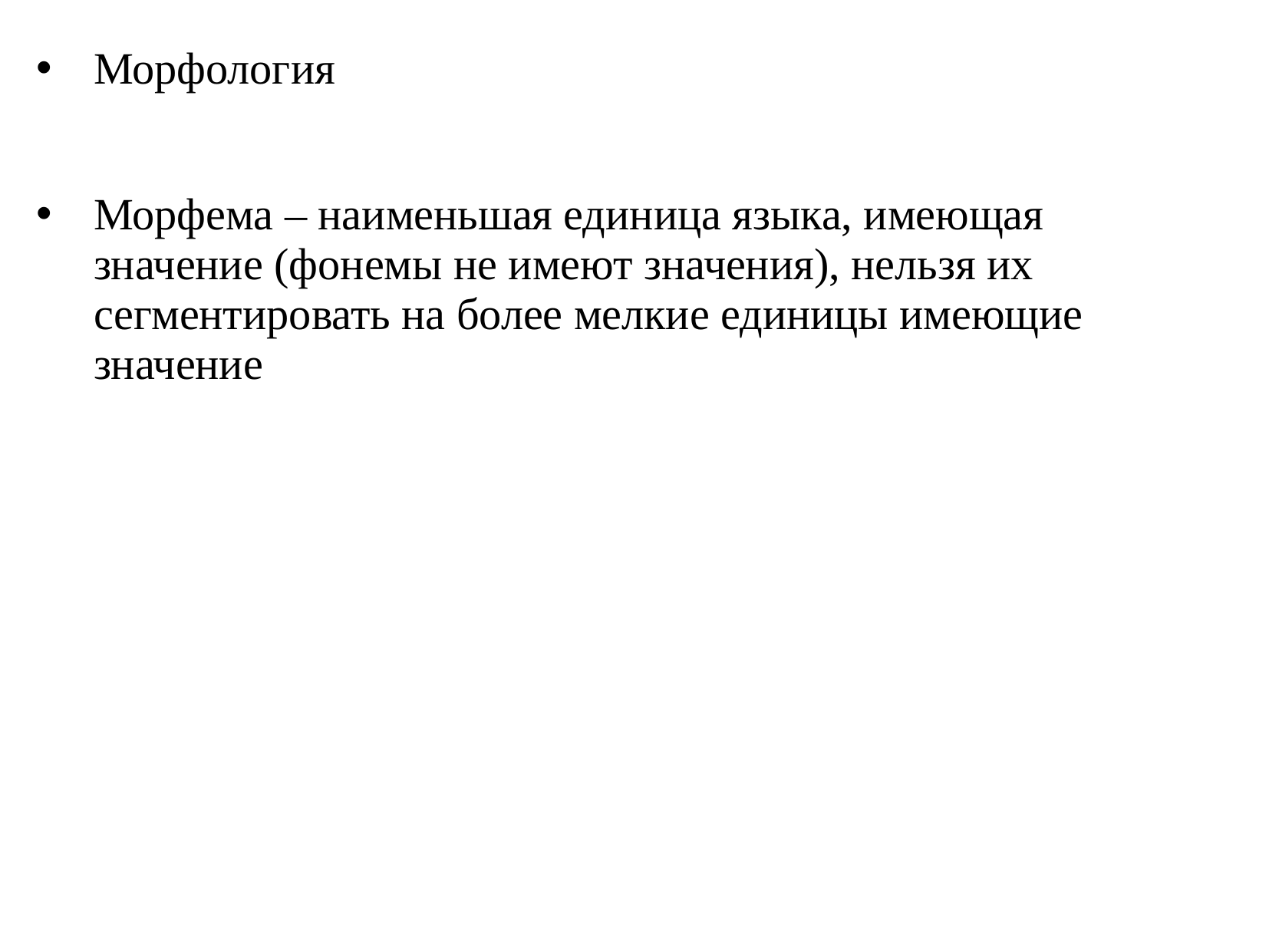

Морфология

Морфема – наименьшая единица языка, имеющая значение (фонемы не имеют значения), нельзя их сегментировать на более мелкие единицы имеющие значение